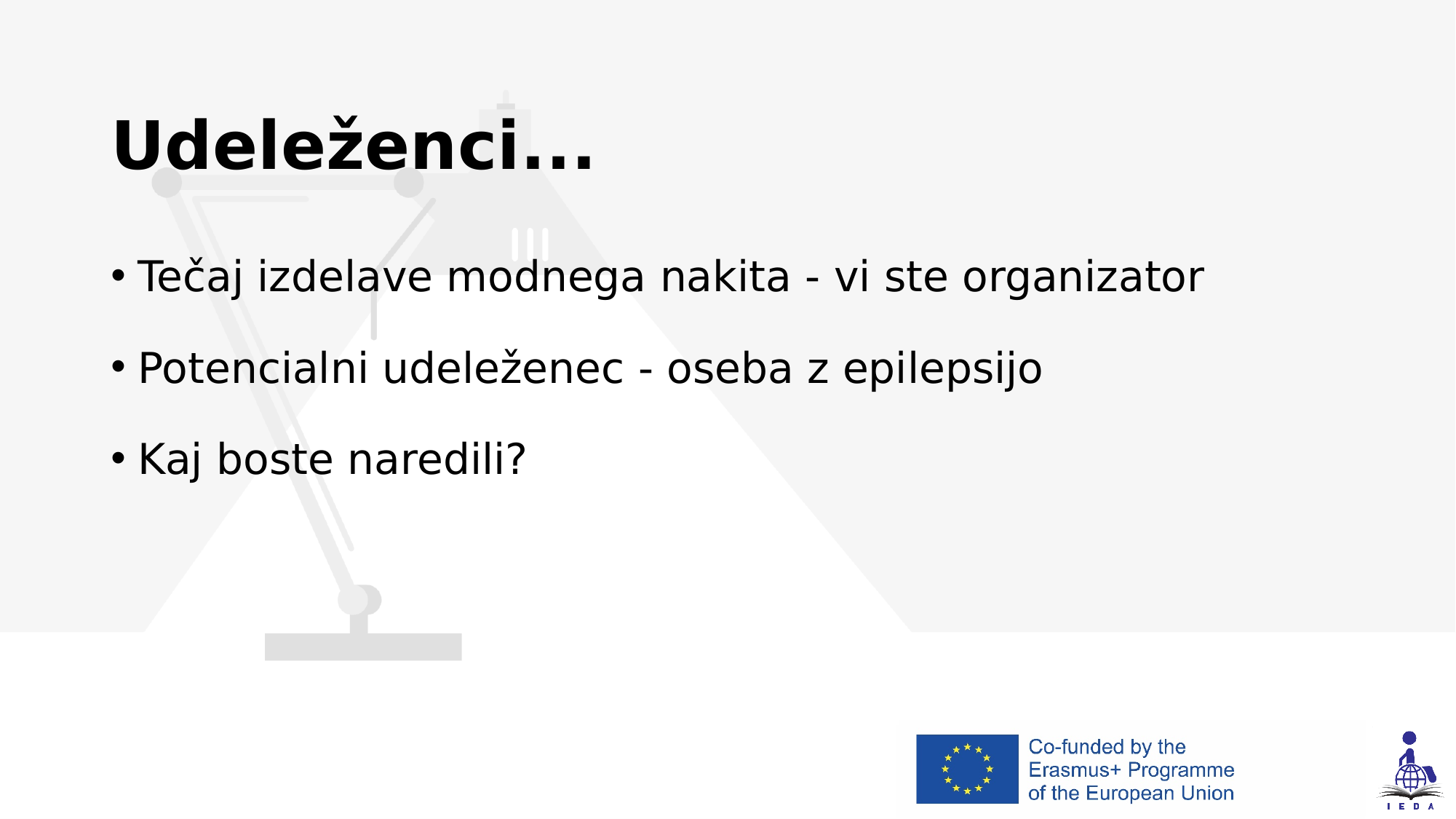

# Udeleženci...
Tečaj izdelave modnega nakita - vi ste organizator
Potencialni udeleženec - oseba z epilepsijo
Kaj boste naredili?